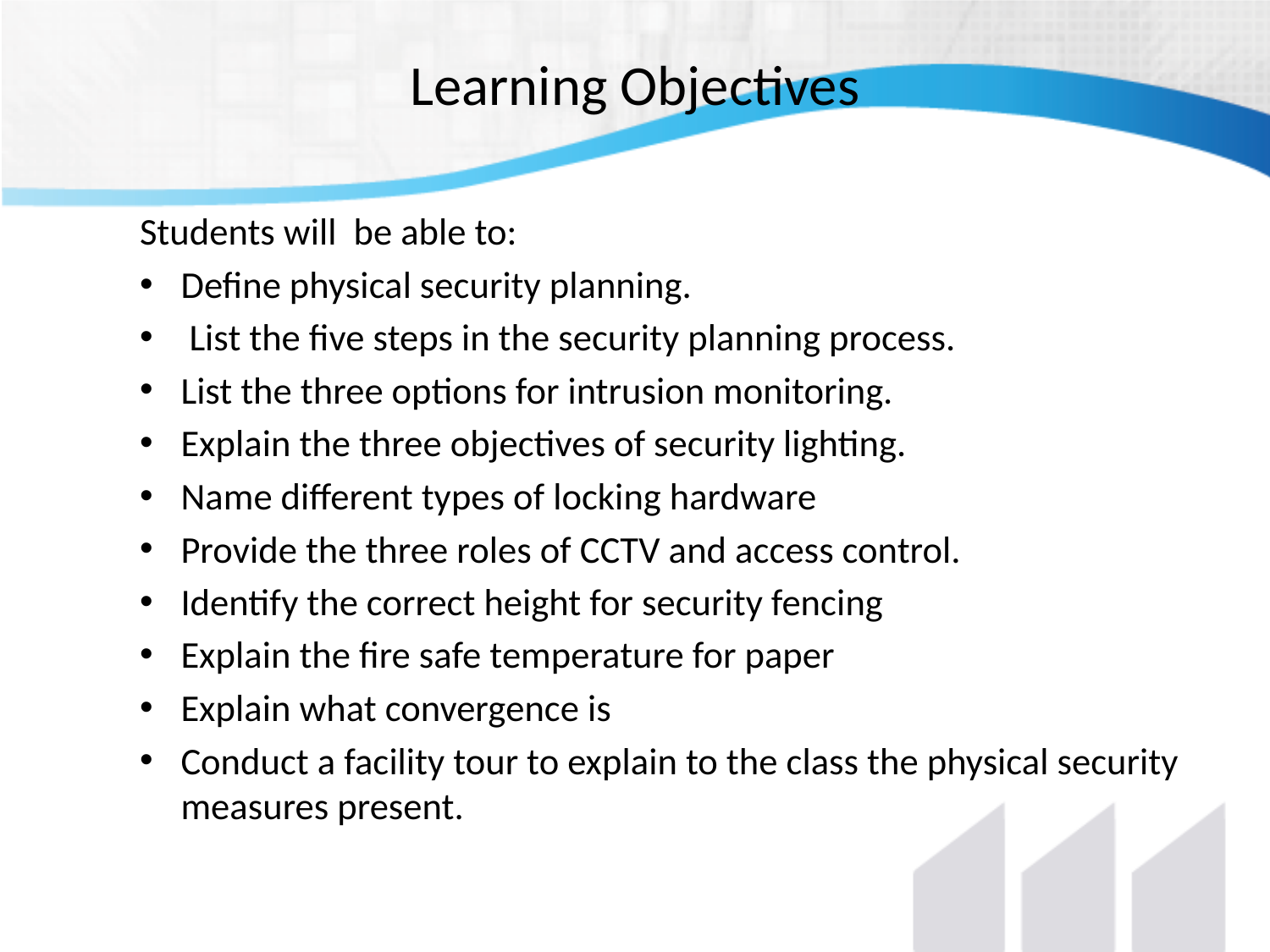

# Learning Objectives
Students will  be able to:
Define physical security planning.
 List the five steps in the security planning process.
List the three options for intrusion monitoring.
Explain the three objectives of security lighting.
Name different types of locking hardware
Provide the three roles of CCTV and access control.
Identify the correct height for security fencing
Explain the fire safe temperature for paper
Explain what convergence is
Conduct a facility tour to explain to the class the physical security measures present.